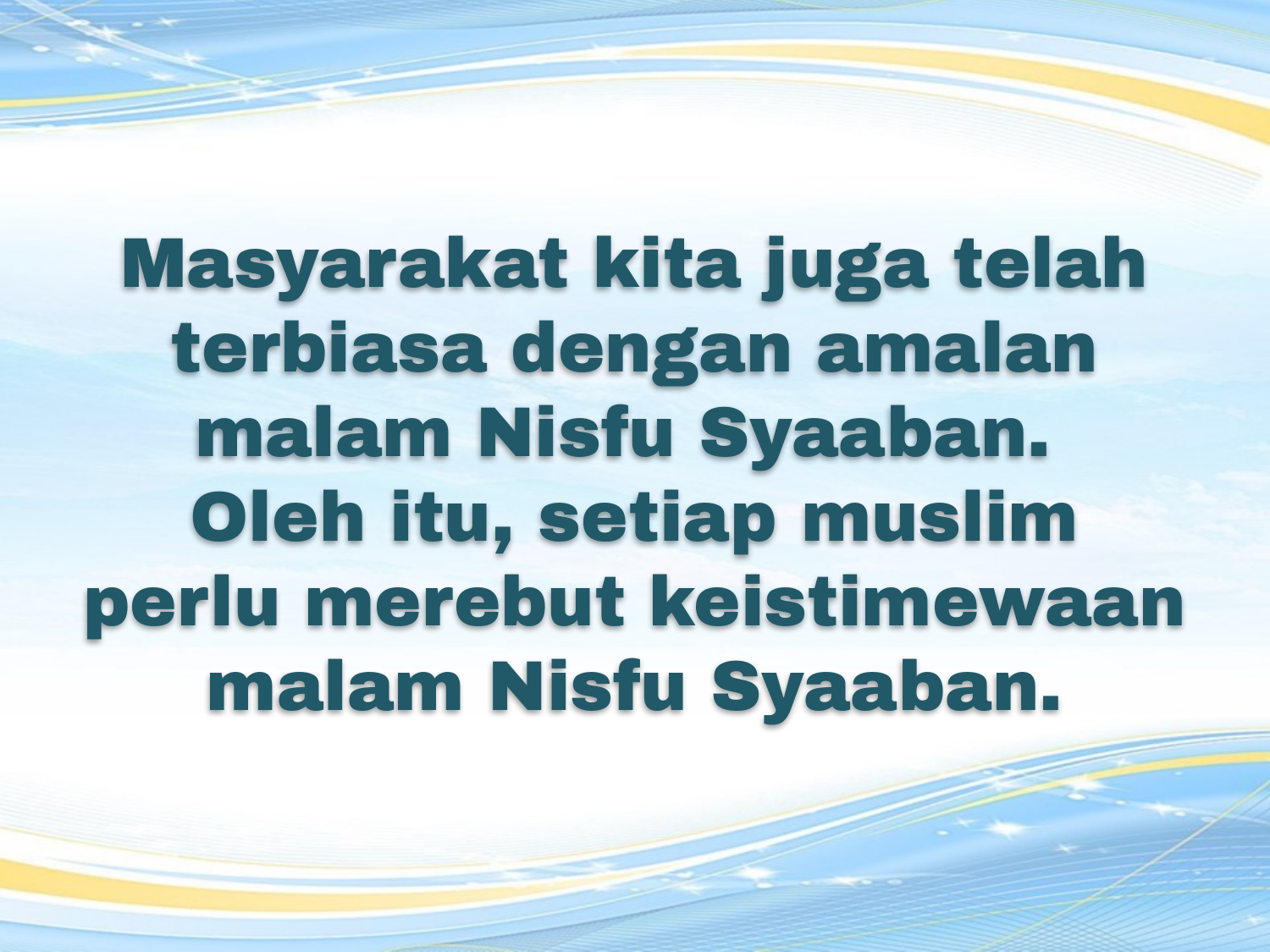

Masyarakat kita juga telah terbiasa dengan amalan malam Nisfu Syaaban.
Oleh itu, setiap muslim perlu merebut keistimewaan malam Nisfu Syaaban.